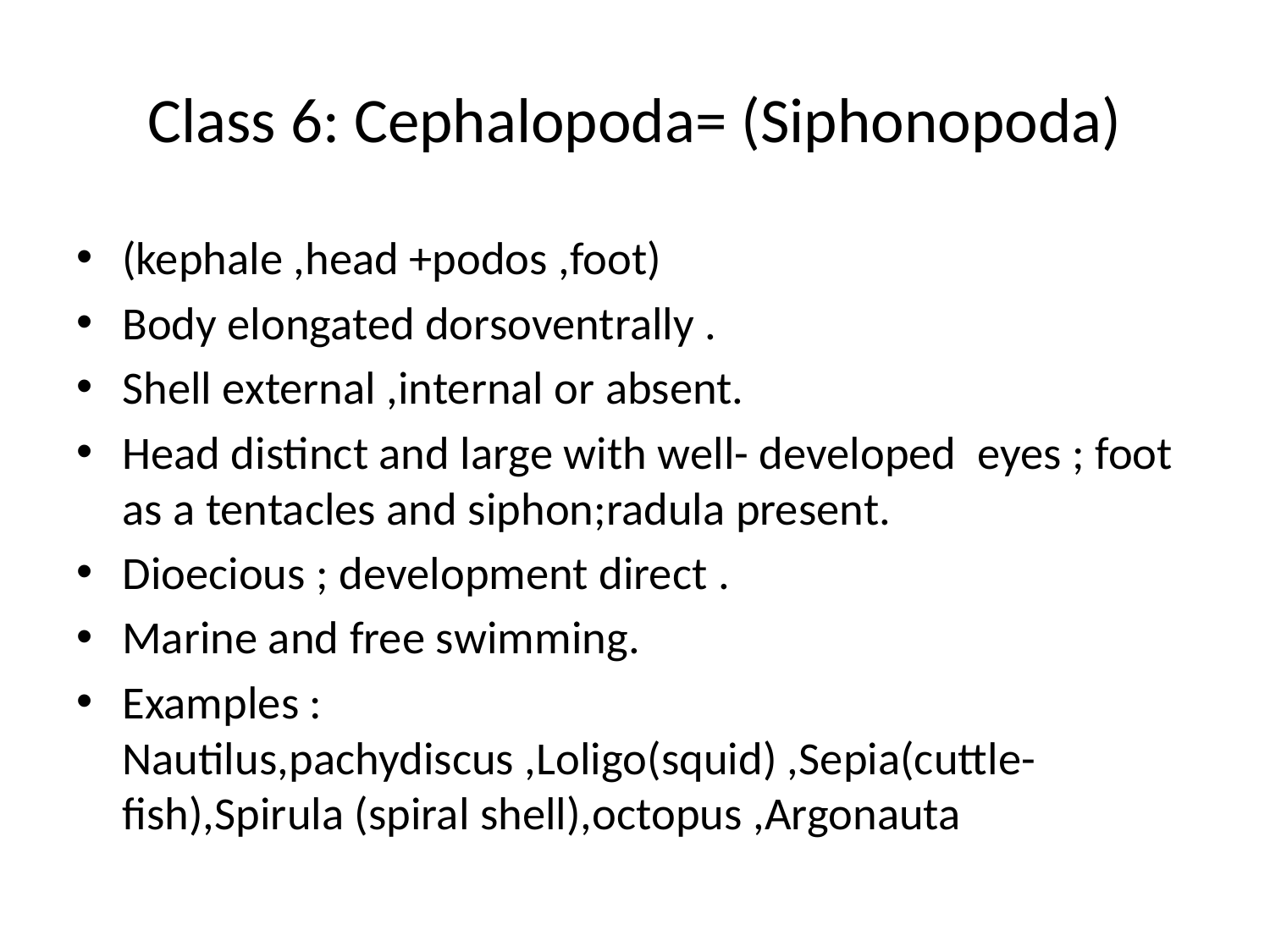

# Class 6: Cephalopoda= (Siphonopoda)
(kephale ,head +podos ,foot)
Body elongated dorsoventrally .
Shell external ,internal or absent.
Head distinct and large with well- developed  eyes ; foot as a tentacles and siphon;radula present.
Dioecious ; development direct .
Marine and free swimming.
Examples : Nautilus,pachydiscus ,Loligo(squid) ,Sepia(cuttle- fish),Spirula (spiral shell),octopus ,Argonauta